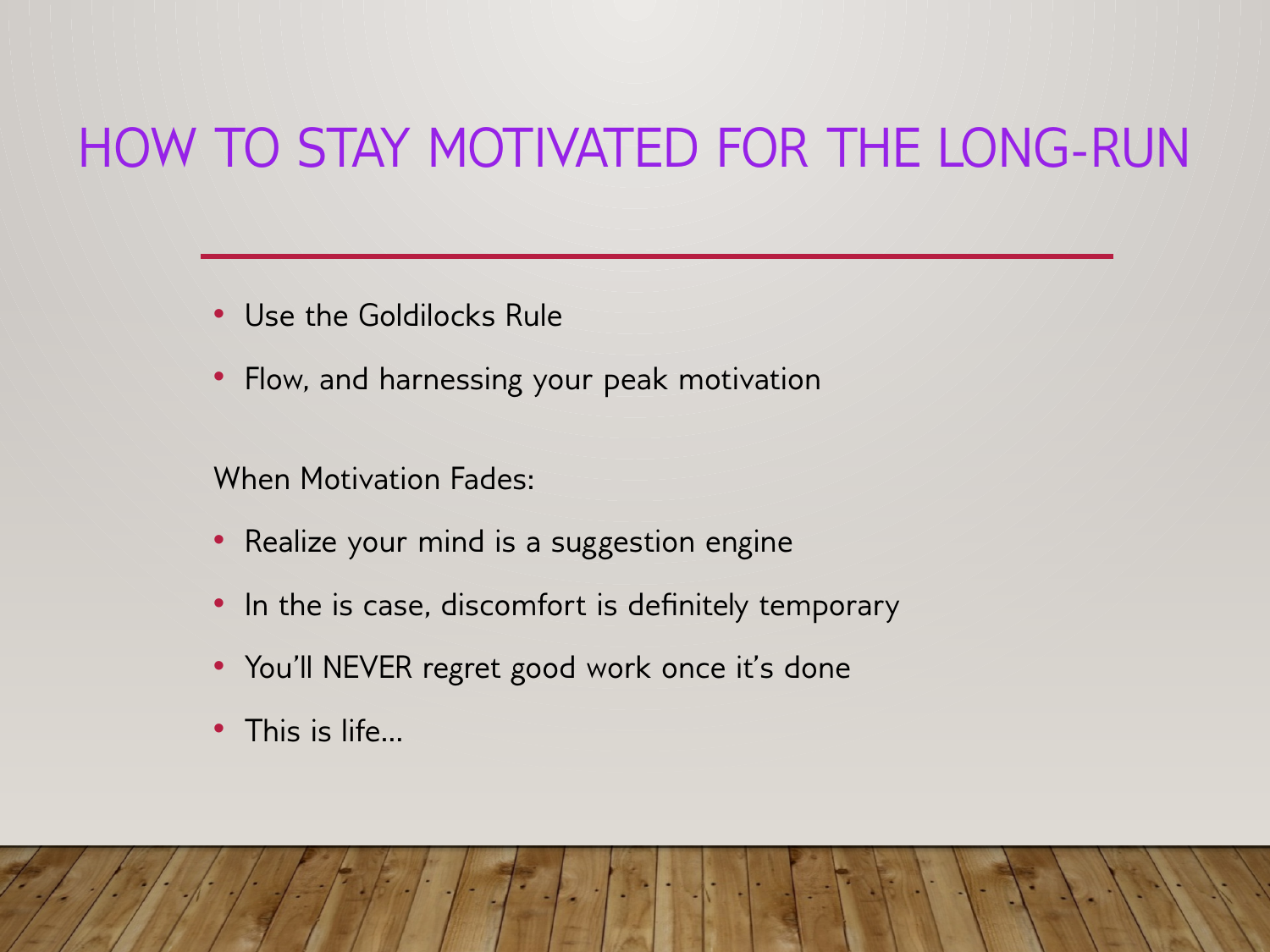

# How to stay motivated for the long-run
Use the Goldilocks Rule
Flow, and harnessing your peak motivation

When Motivation Fades:
Realize your mind is a suggestion engine
In the is case, discomfort is definitely temporary
You’ll NEVER regret good work once it’s done
This is life…